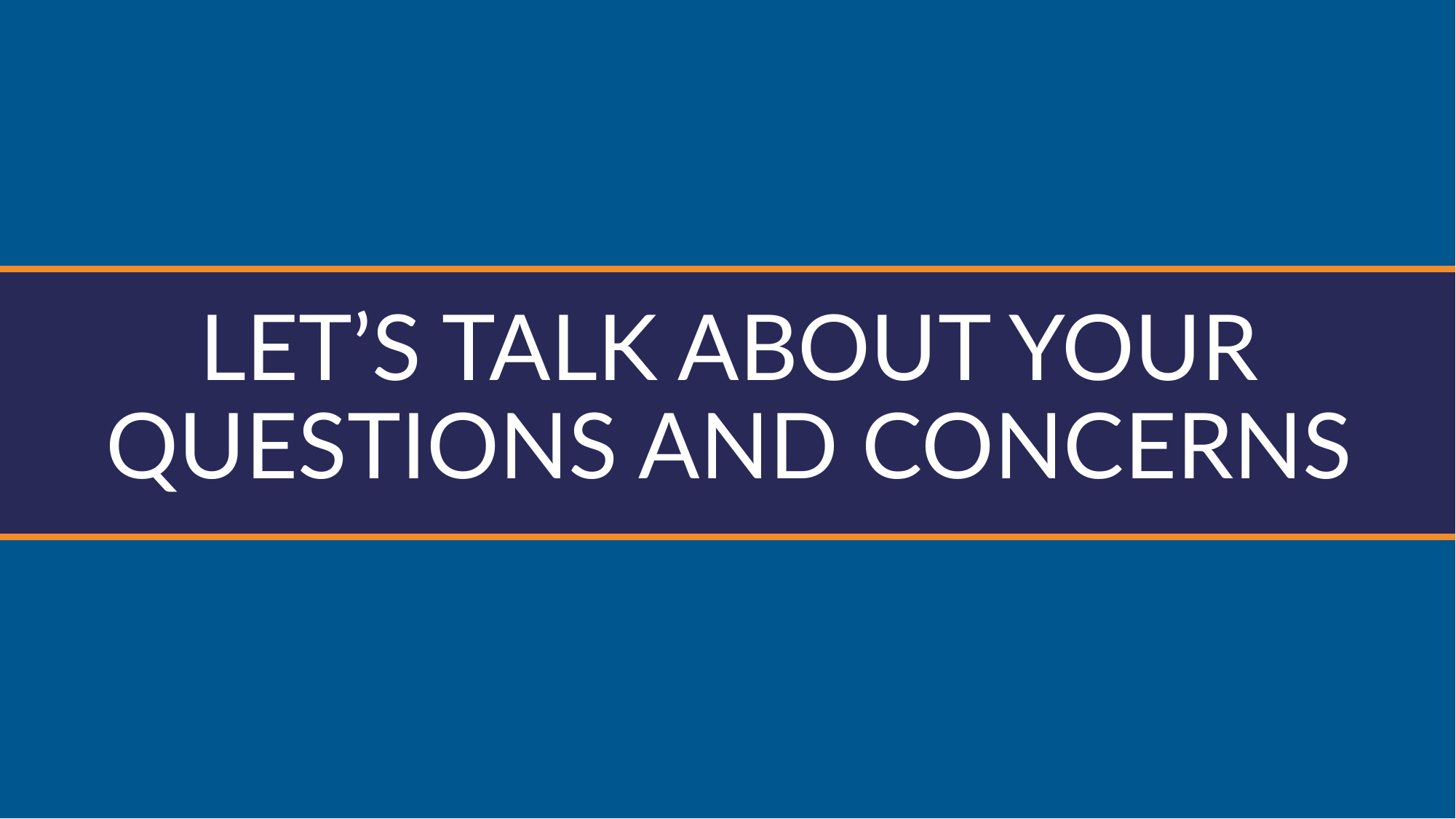

# LET’S TALK ABOUT YOUR QUESTIONS AND CONCERNS